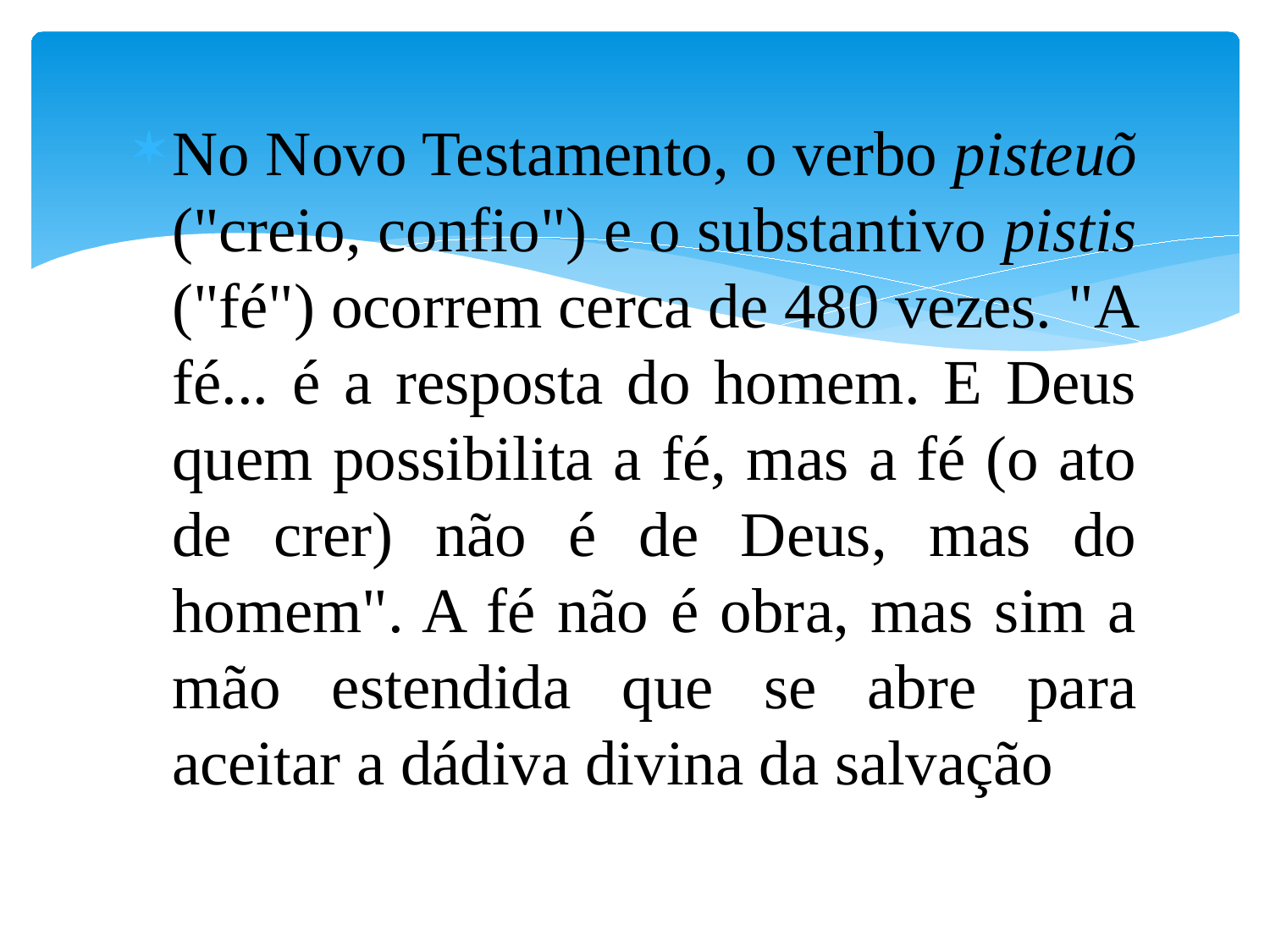

No Novo Testamento, o verbo pisteuõ ("creio, confio") e o substantivo pistis ("fé") ocorrem cerca de 480 vezes. "A fé... é a resposta do homem. E Deus quem possibilita a fé, mas a fé (o ato de crer) não é de Deus, mas do homem". A fé não é obra, mas sim a mão estendida que se abre para aceitar a dádiva divina da salvação